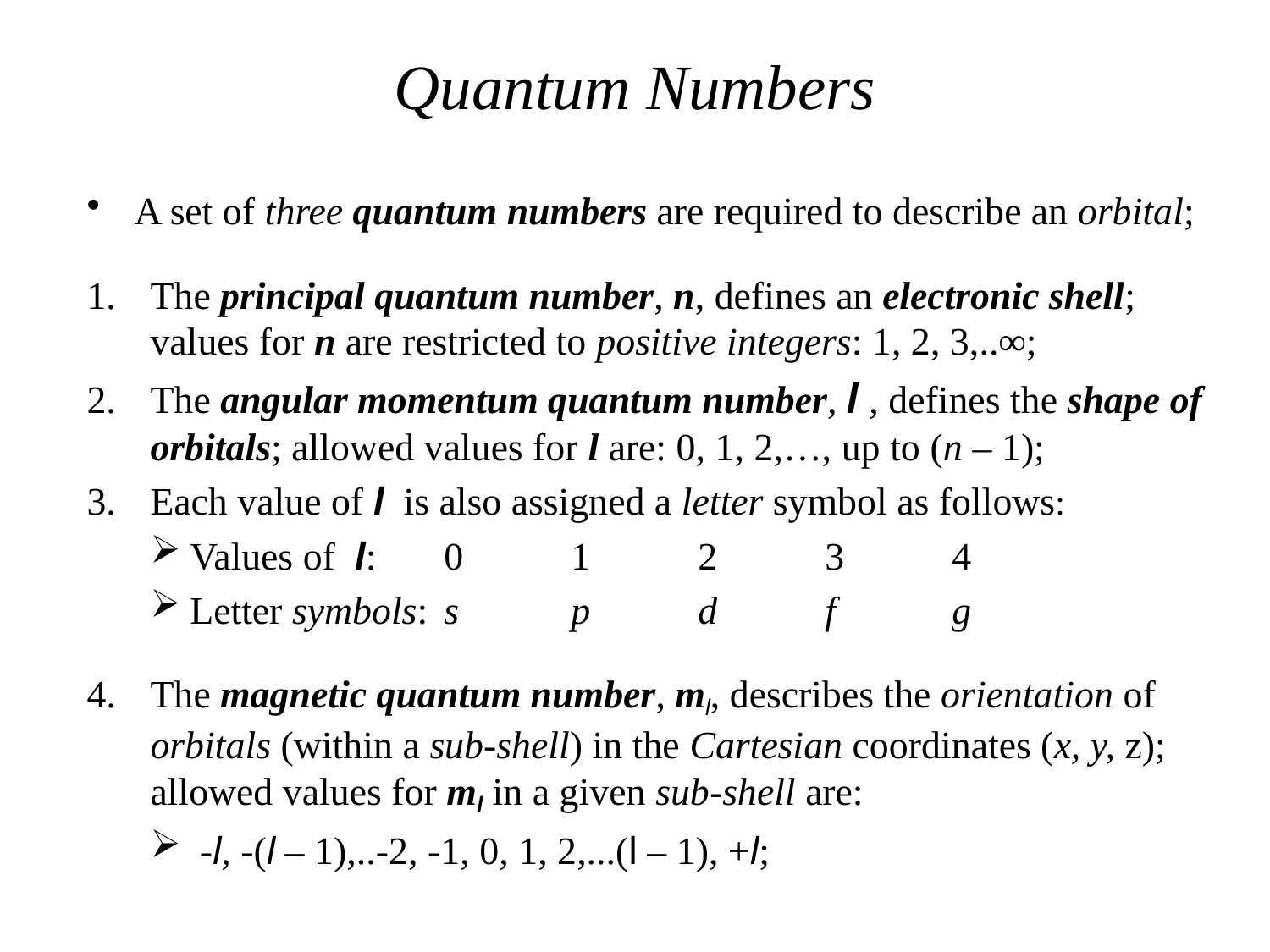

# Quantum Numbers
A set of three quantum numbers are required to describe an orbital;

The principal quantum number, n, defines an electronic shell; values for n are restricted to positive integers: 1, 2, 3,..∞;
The angular momentum quantum number, l , defines the shape of orbitals; allowed values for l are: 0, 1, 2,…, up to (n – 1);
Each value of l  is also assigned a letter symbol as follows:
Values of  l:	0	1	2	3	4
Letter symbols:	s	p	d	f  	g

The magnetic quantum number, ml, describes the orientation of orbitals (within a sub-shell) in the Cartesian coordinates (x, y, z); allowed values for ml in a given sub-shell are:
 -l, -(l – 1),..-2, -1, 0, 1, 2,...(l – 1), +l;